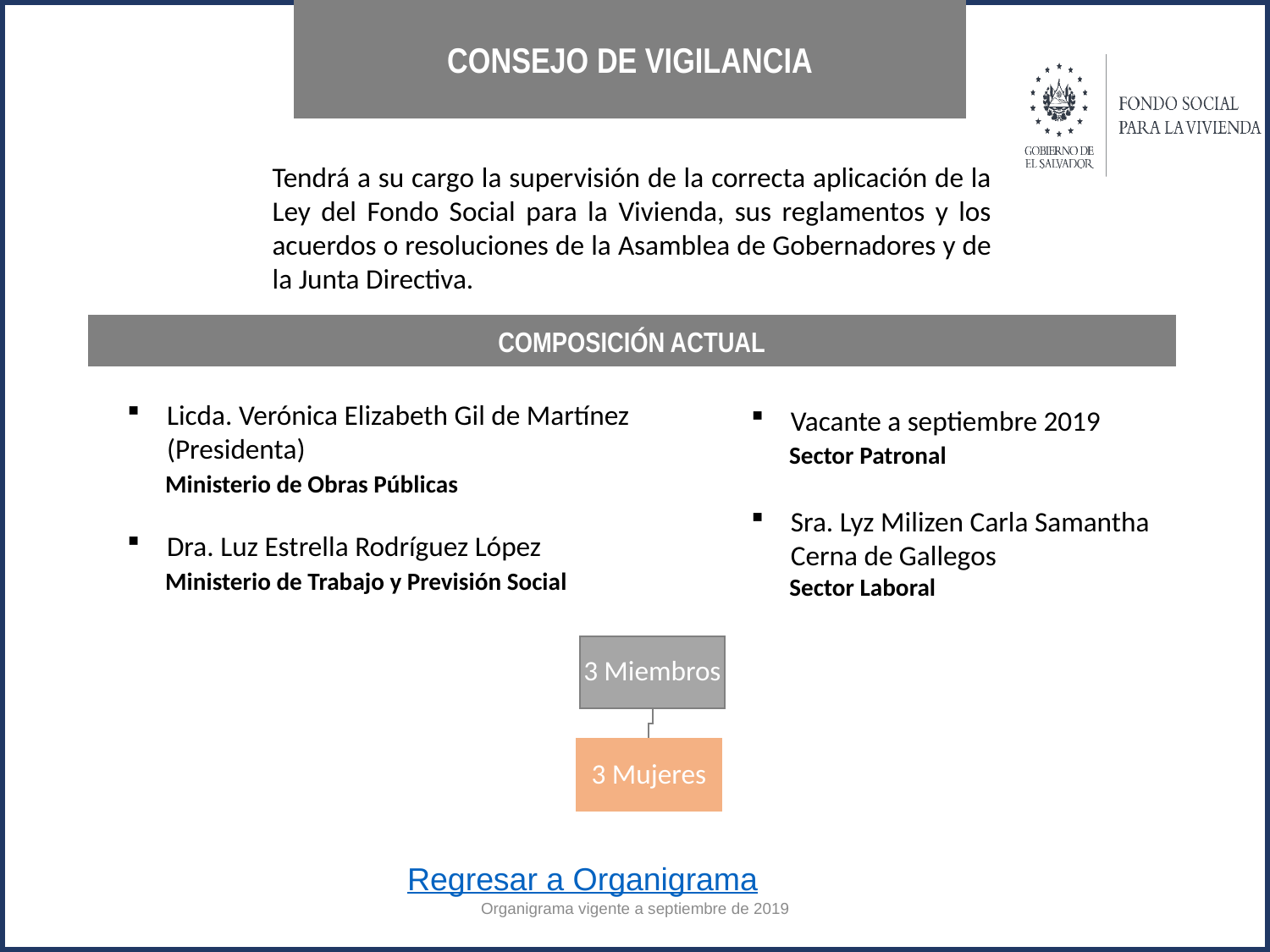

CONSEJO DE VIGILANCIA
Tendrá a su cargo la supervisión de la correcta aplicación de la Ley del Fondo Social para la Vivienda, sus reglamentos y los acuerdos o resoluciones de la Asamblea de Gobernadores y de la Junta Directiva.

COMPOSICIÓN ACTUAL
Licda. Verónica Elizabeth Gil de Martínez (Presidenta)
      Ministerio de Obras Públicas

Dra. Luz Estrella Rodríguez López
      Ministerio de Trabajo y Previsión Social
Vacante a septiembre 2019
      Sector Patronal

Sra. Lyz Milizen Carla Samantha Cerna de Gallegos
       Sector Laboral
3 Miembros
3 Mujeres
Regresar a Organigrama
Organigrama vigente a septiembre de 2019